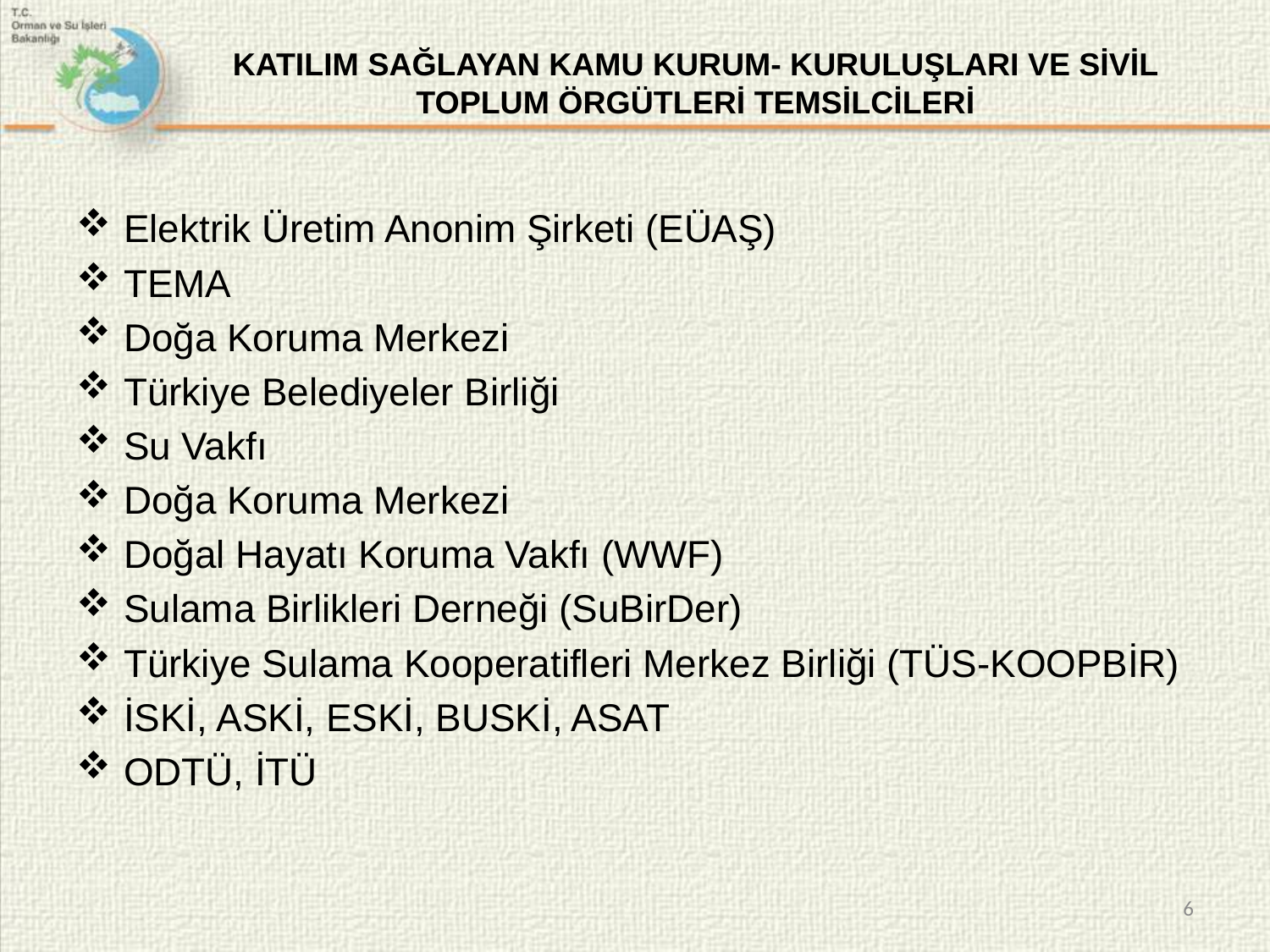

# KATILIM SAĞLAYAN KAMU KURUM- KURULUŞLARI VE SİVİL TOPLUM ÖRGÜTLERİ TEMSİLCİLERİ

Elektrik Üretim Anonim Şirketi (EÜAŞ)
TEMA
Doğa Koruma Merkezi
Türkiye Belediyeler Birliği
Su Vakfı
Doğa Koruma Merkezi
Doğal Hayatı Koruma Vakfı (WWF)
Sulama Birlikleri Derneği (SuBirDer)
Türkiye Sulama Kooperatifleri Merkez Birliği (TÜS-KOOPBİR)
İSKİ, ASKİ, ESKİ, BUSKİ, ASAT
ODTÜ, İTÜ

6